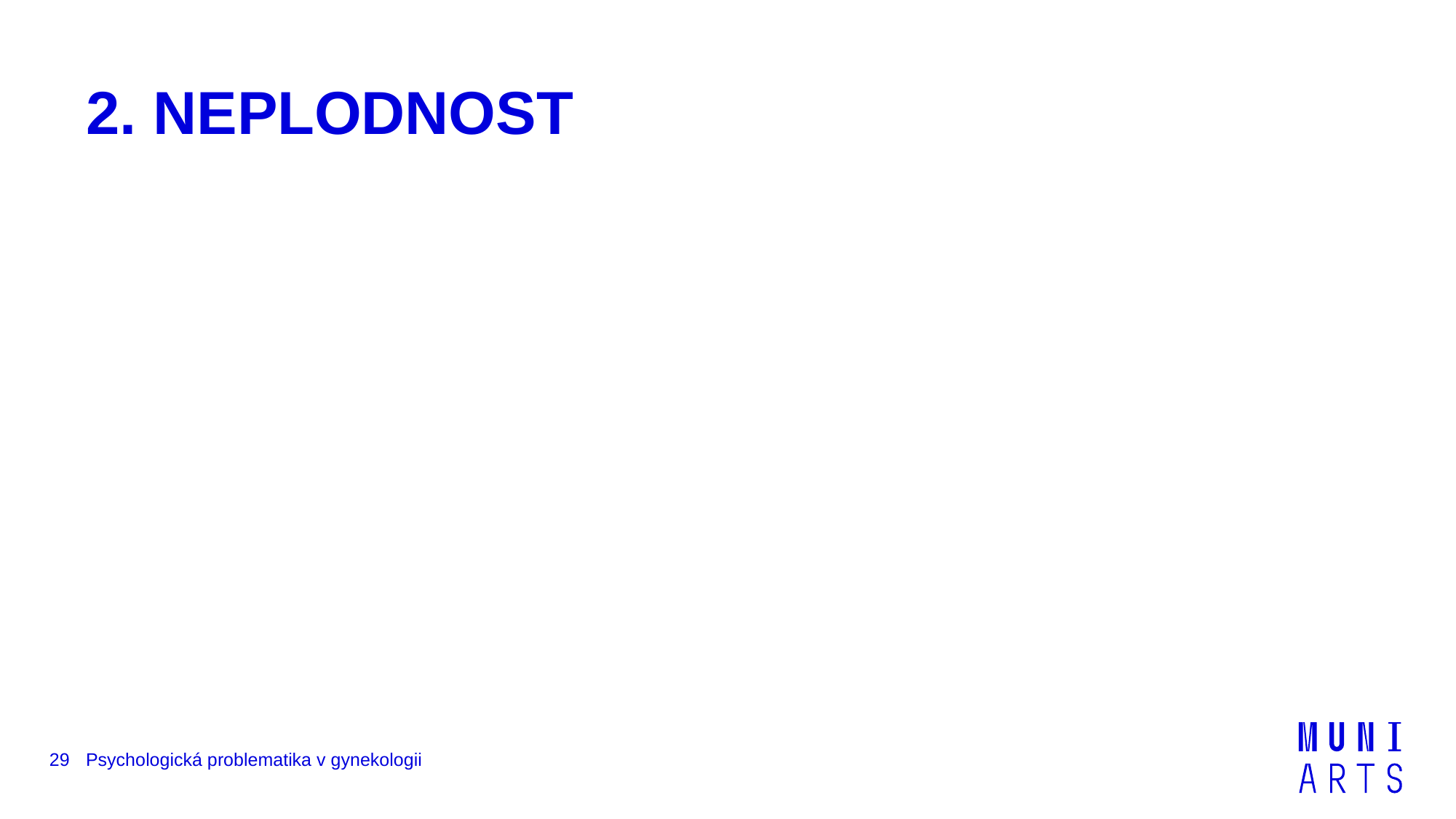

# 2. NEPLODNOST
29
Psychologická problematika v gynekologii